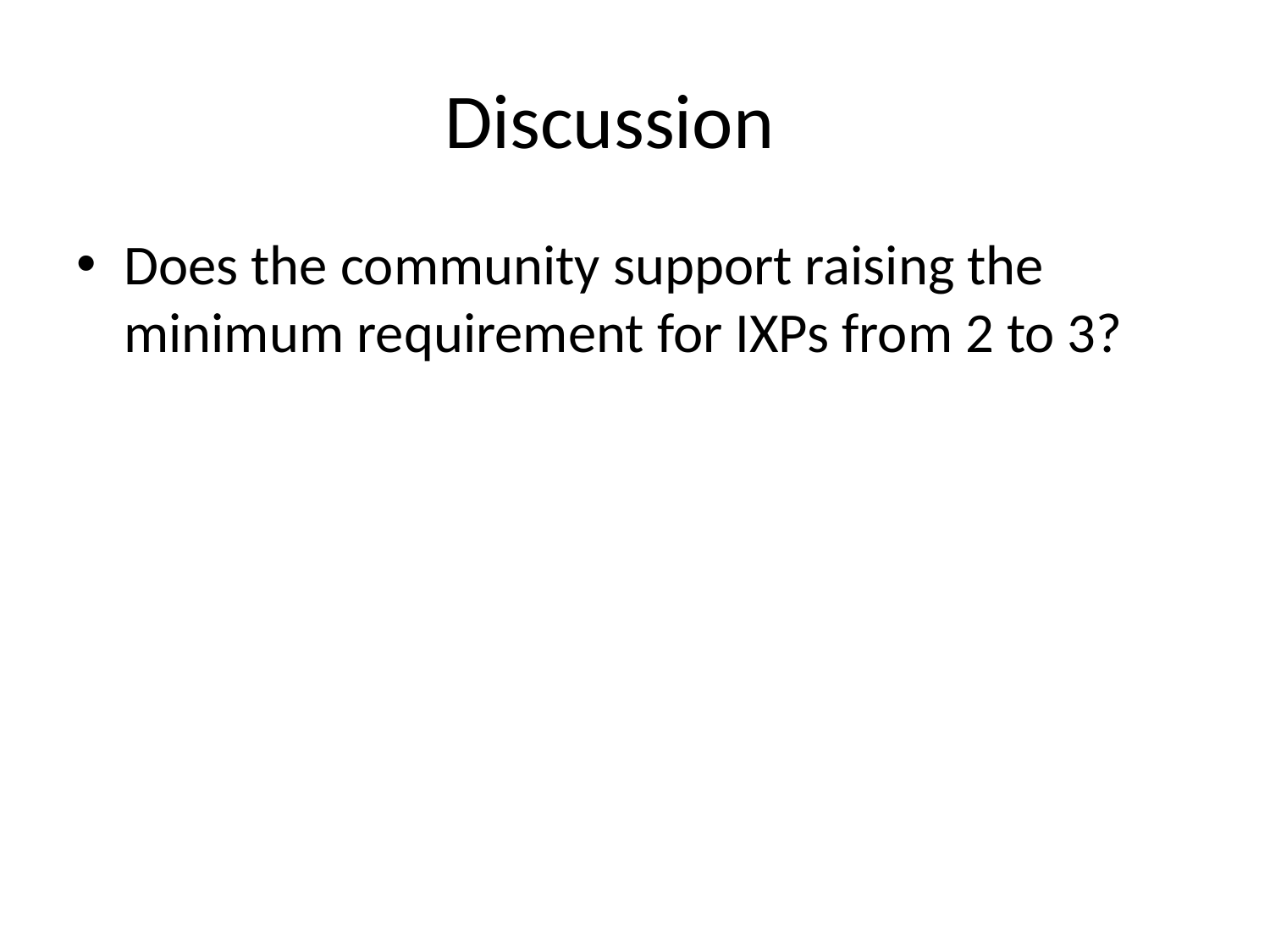

# Discussion
Does the community support raising the minimum requirement for IXPs from 2 to 3?